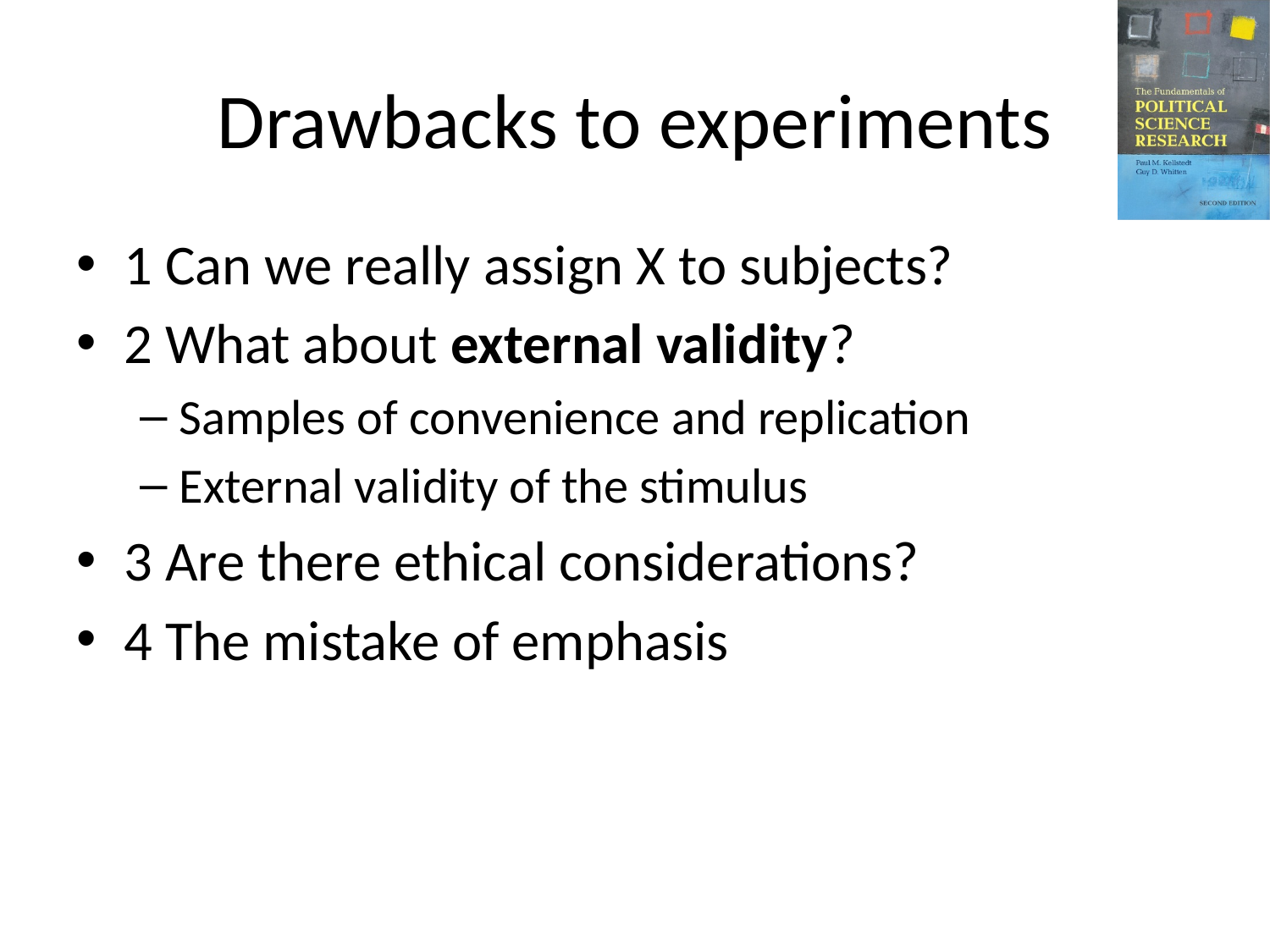

# Drawbacks to experiments
1 Can we really assign X to subjects?
2 What about external validity?
Samples of convenience and replication
External validity of the stimulus
3 Are there ethical considerations?
4 The mistake of emphasis